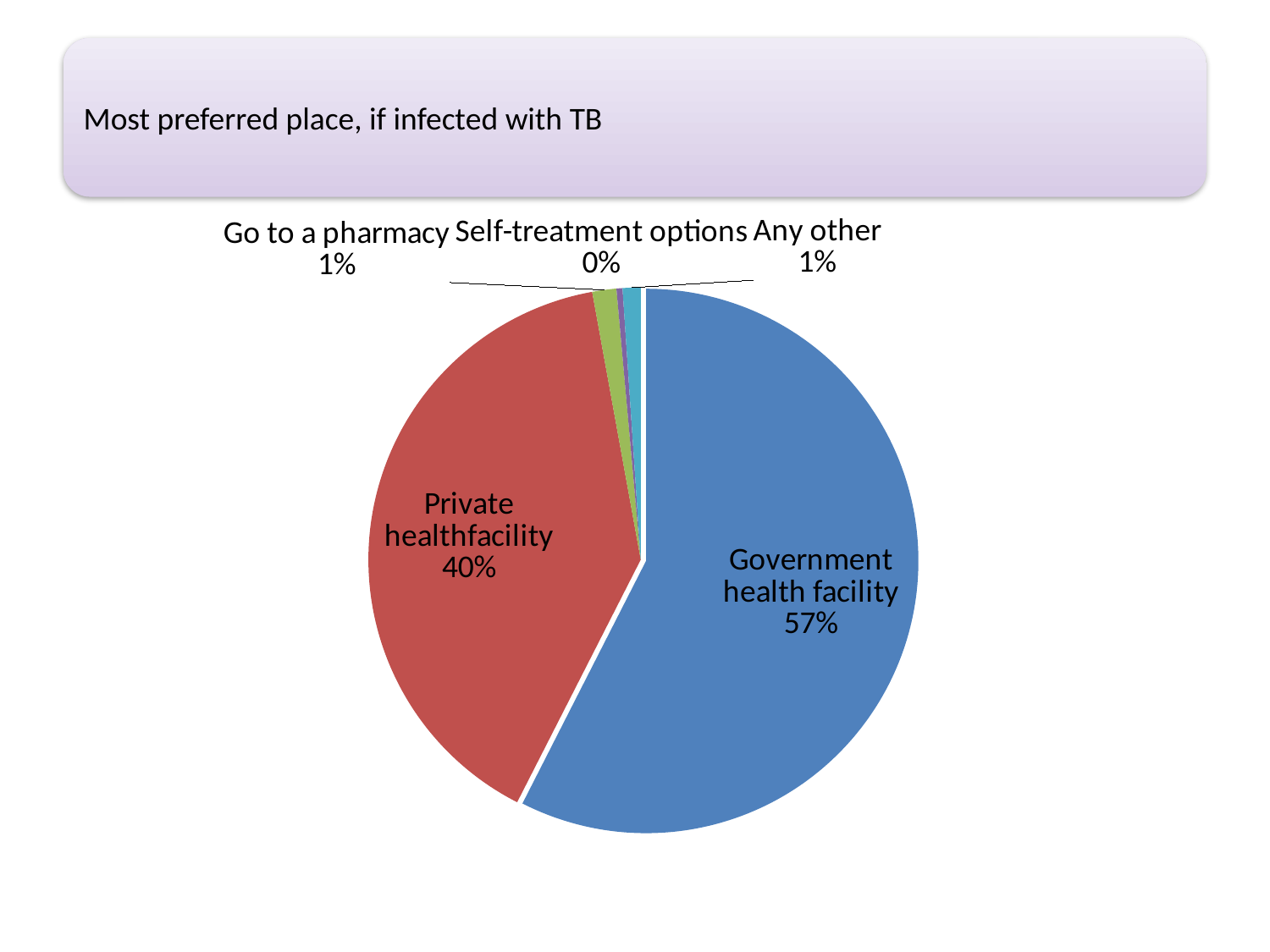

Most preferred place, if infected with TB

### Chart

| Category |  |  |
|---|---|---|
| Government health facility | 161.0 | 0.5750000000000006 |
| Private healthfacility | 111.0 | 0.3960000000000005 |
| Go to a pharmacy | 4.0 | 0.014 |
| Self-treatment options | 1.0 | 0.004000000000000006 |
| Any other | 3.0 | 0.010999999999999998 |